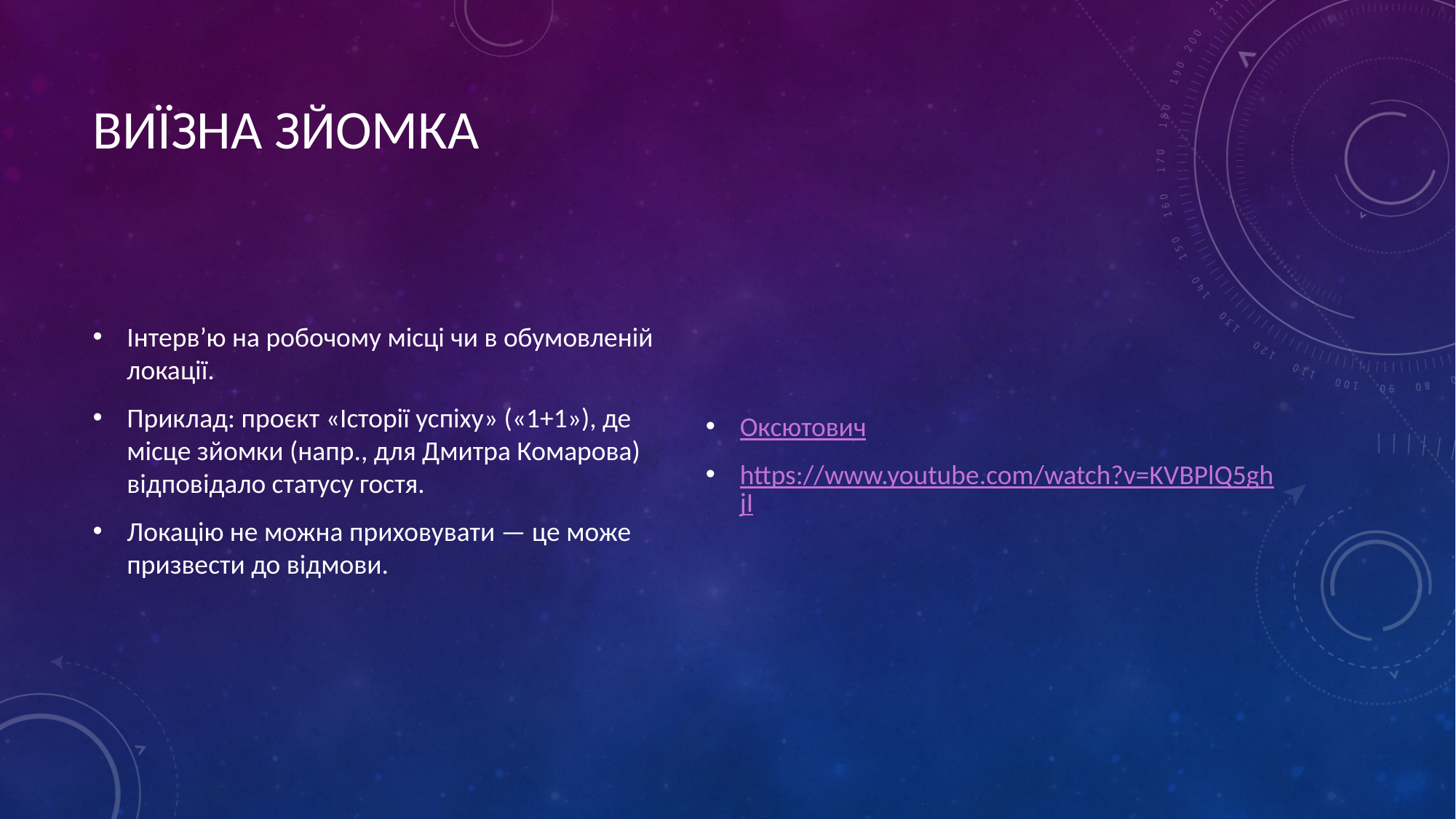

# Виїзна зйомка
Інтерв’ю на робочому місці чи в обумовленій локації.
Приклад: проєкт «Історії успіху» («1+1»), де місце зйомки (напр., для Дмитра Комарова) відповідало статусу гостя.
Локацію не можна приховувати — це може призвести до відмови.

Оксютович
https://www.youtube.com/watch?v=KVBPlQ5ghjI